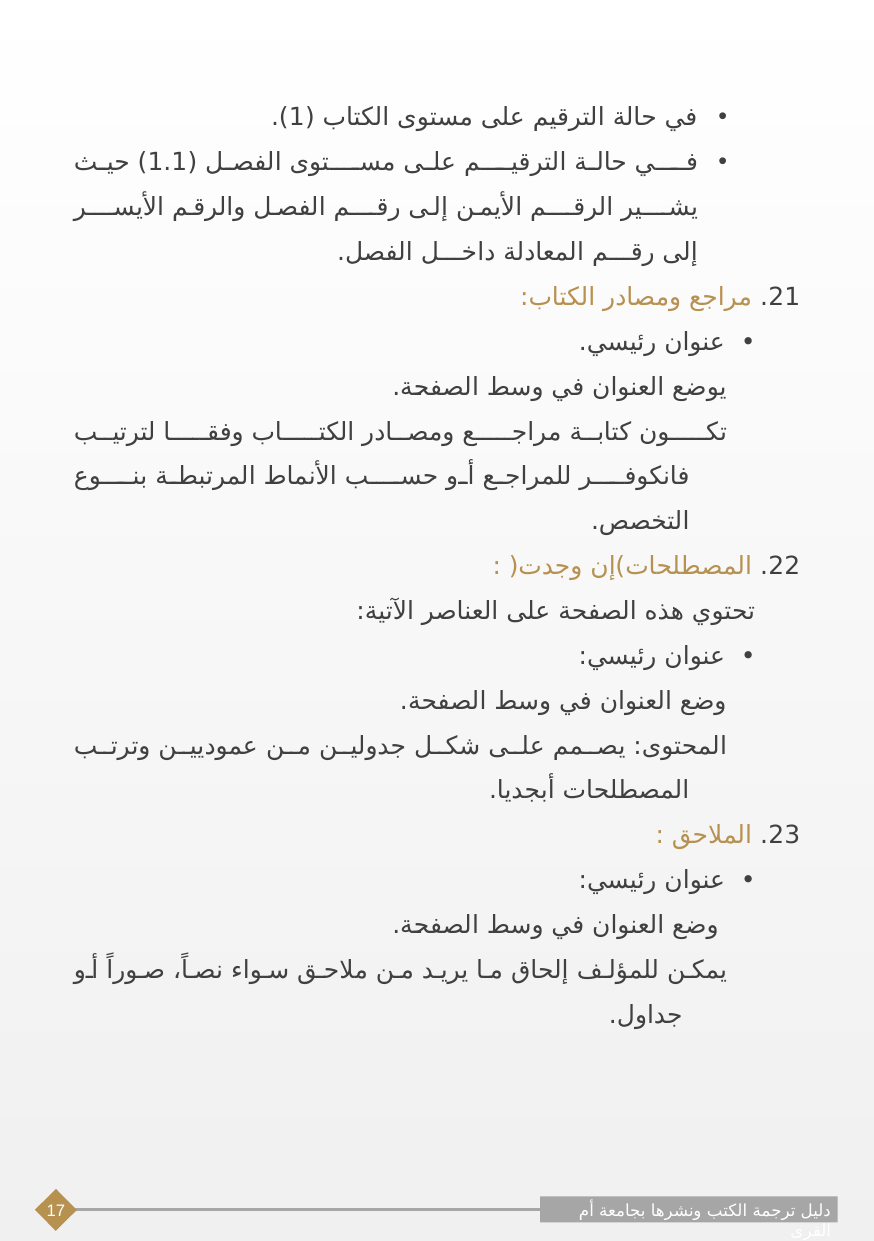

في حالة الترقيم على مستوى الكتاب (1).
فـــي حالة الترقيـــم على مســـتوى الفصل (1.1) حيث يشـــير الرقـــم الأيمن إلى رقـــم الفصل والرقم الأيســـر إلى رقـــم المعادلة داخـــل الفصل.
21. مراجع ومصادر الكتاب:
•  عنوان رئيسي.
يوضع العنوان في وسط الصفحة.
تكـــون كتابة مراجـــع ومصادر الكتـــاب وفقـــا لترتيب فانكوفـــر للمراجع أو حســـب الأنماط المرتبطة بنـــوع التخصص.
22. المصطلحات)إن وجدت( :
تحتوي هذه الصفحة على العناصر الآتية:
•  عنوان رئيسي:
وضع العنوان في وسط الصفحة.
المحتوى: يصمم على شكل جدولين من عموديين وترتب المصطلحات أبجديا.
23. الملاحق :
•  عنوان رئيسي:
 وضع العنوان في وسط الصفحة.
يمكن للمؤلف إلحاق ما يريد من ملاحق سواء نصاً، صوراً أو جداول.